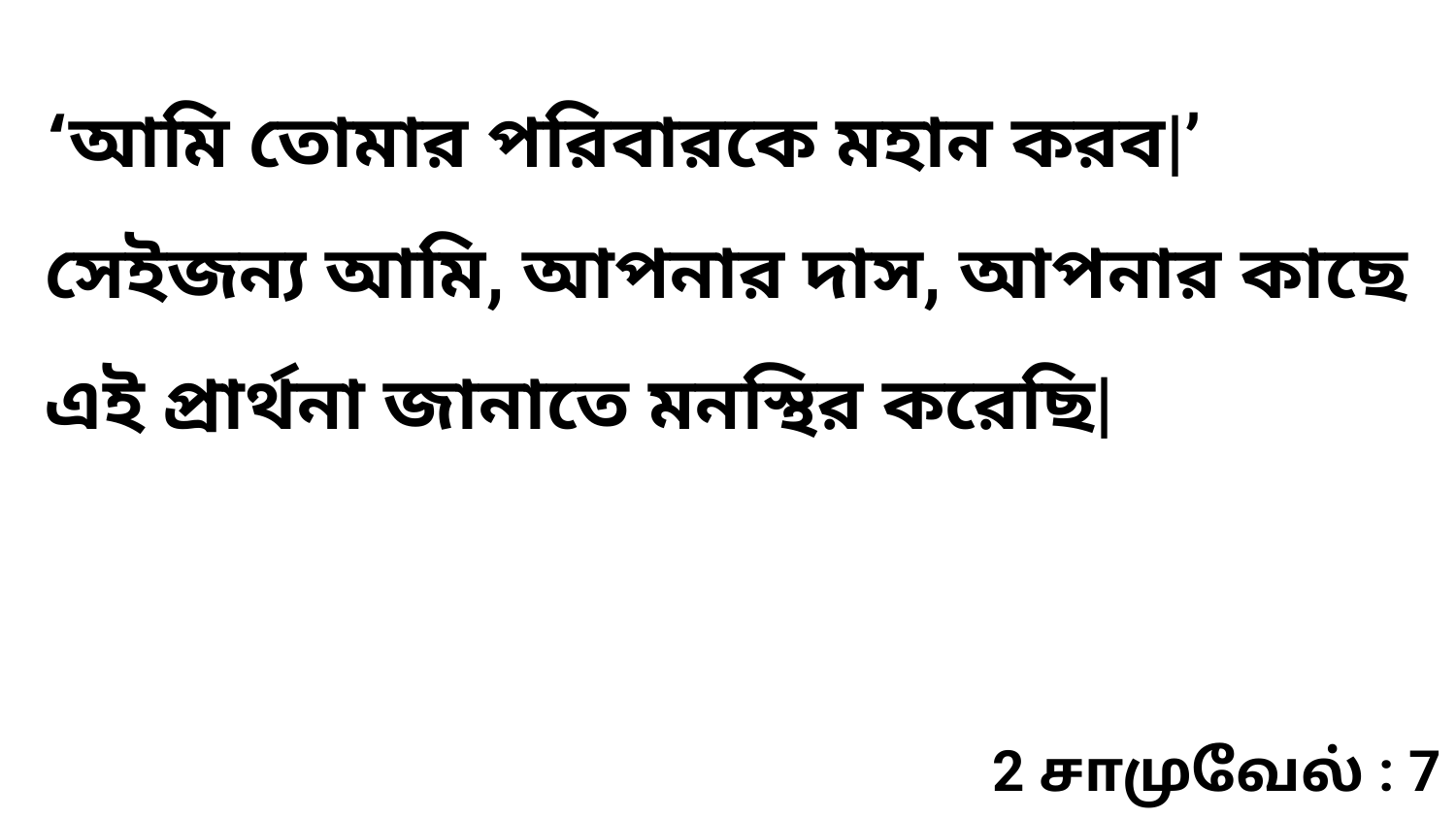

‘আমি তোমার পরিবারকে মহান করব|’ সেইজন্য আমি, আপনার দাস, আপনার কাছে এই প্রার্থনা জানাতে মনস্থির করেছি|
2 சாமுவேல் : 7